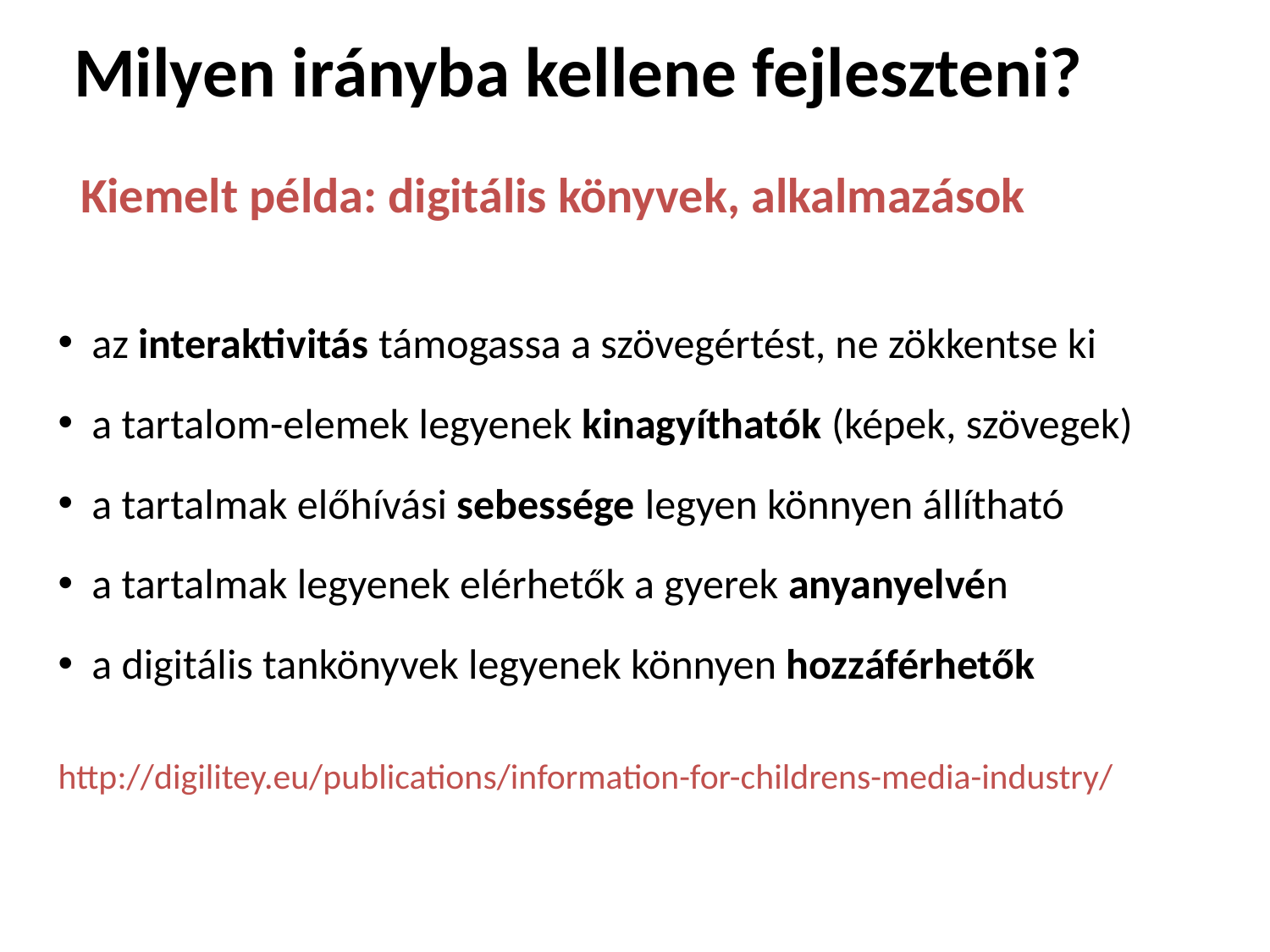

Milyen irányba kellene fejleszteni?
  Kiemelt példa: digitális könyvek, alkalmazások
  az interaktivitás támogassa a szövegértést, ne zökkentse ki
  a tartalom-elemek legyenek kinagyíthatók (képek, szövegek)
  a tartalmak előhívási sebessége legyen könnyen állítható
  a tartalmak legyenek elérhetők a gyerek anyanyelvén
  a digitális tankönyvek legyenek könnyen hozzáférhetők

http://digilitey.eu/publications/information-for-childrens-media-industry/

#